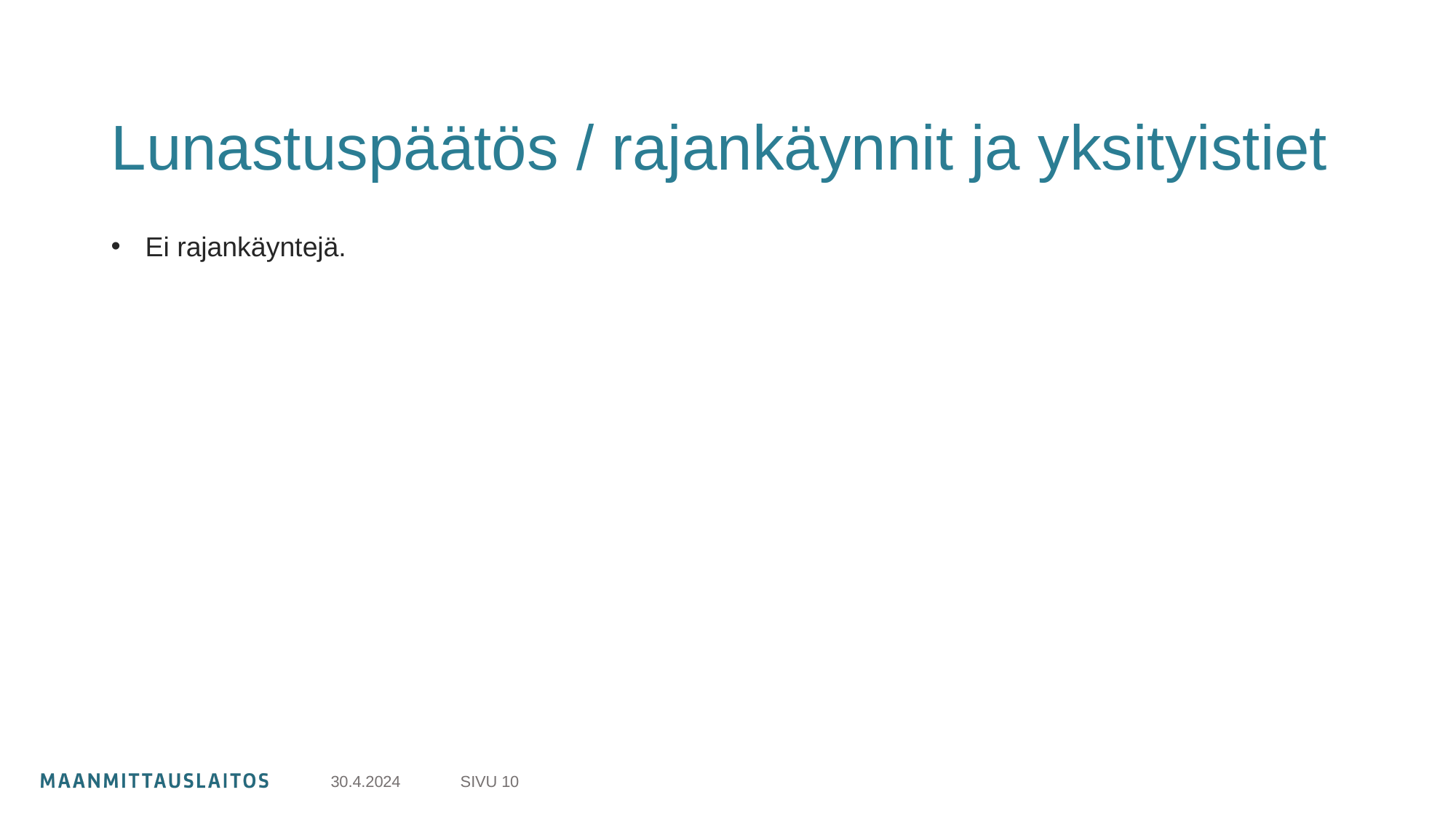

# Lunastuspäätös / rajankäynnit ja yksityistiet
Ei rajankäyntejä.
SIVU 10
30.4.2024